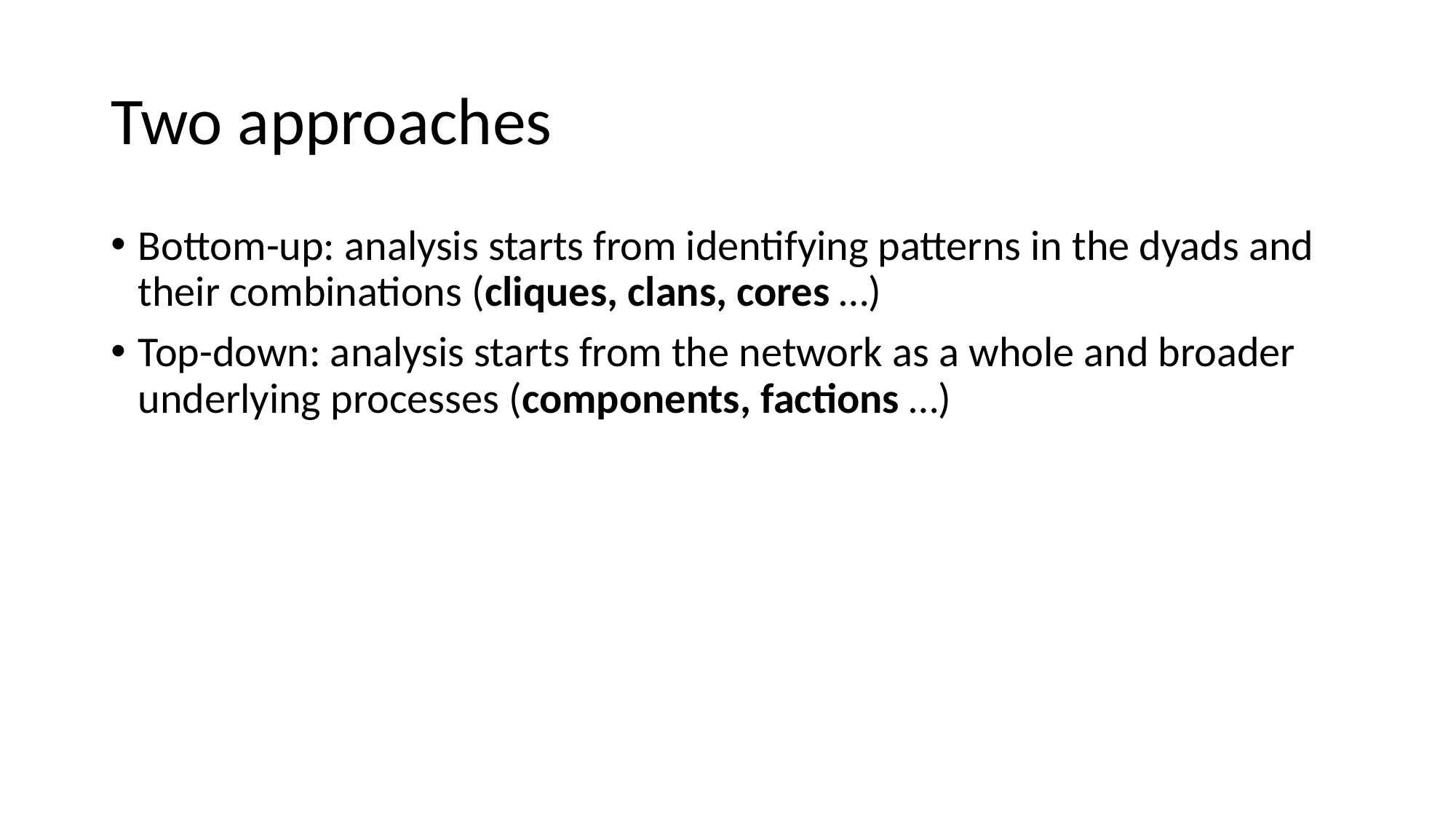

# Two approaches
Bottom-up: analysis starts from identifying patterns in the dyads and their combinations (cliques, clans, cores …)
Top-down: analysis starts from the network as a whole and broader underlying processes (components, factions …)